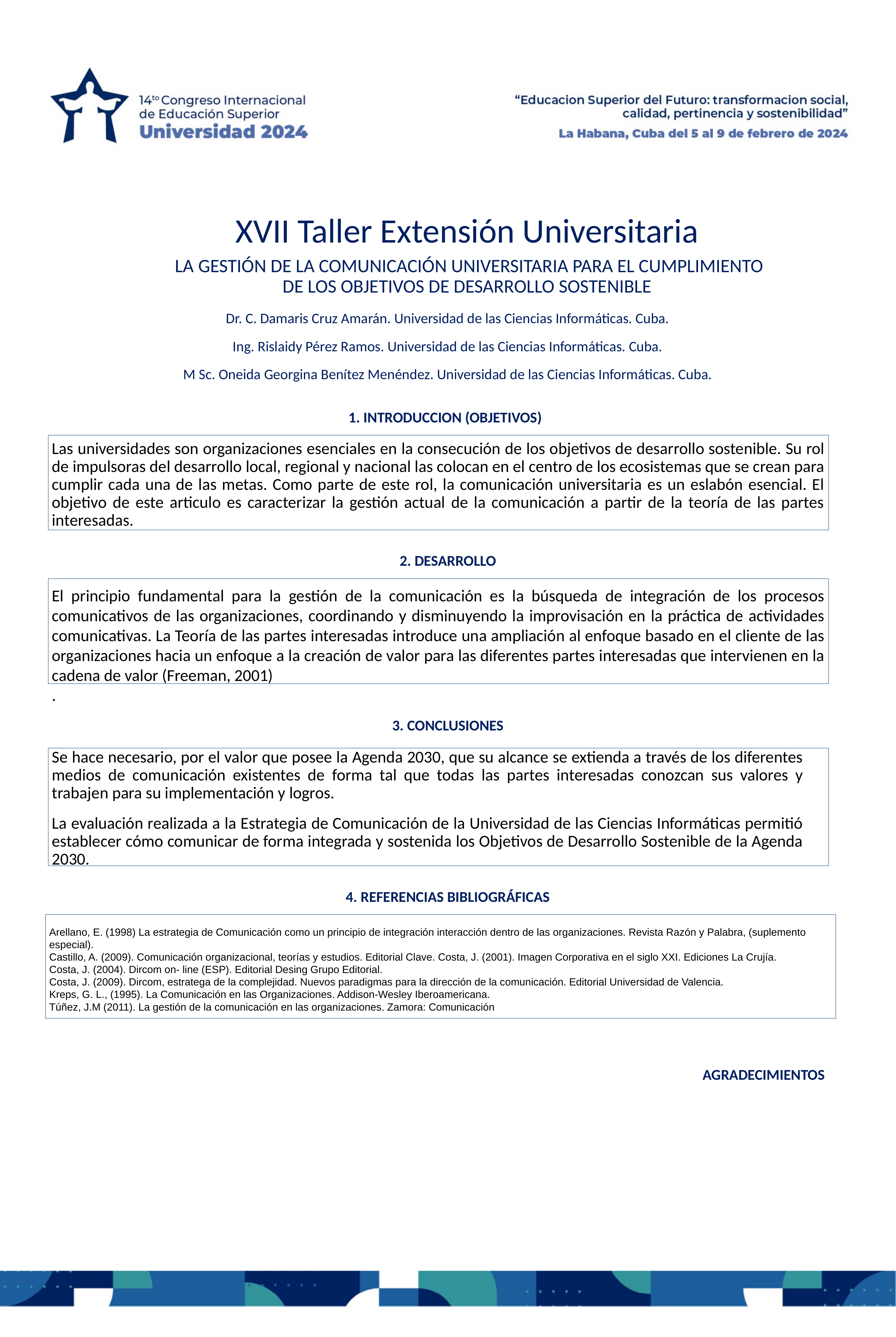

# XVII Taller Extensión Universitaria
 LA GESTIÓN DE LA COMUNICACIÓN UNIVERSITARIA PARA EL CUMPLIMIENTO
DE LOS OBJETIVOS DE DESARROLLO SOSTENIBLE
Dr. C. Damaris Cruz Amarán. Universidad de las Ciencias Informáticas. Cuba.
Ing. Rislaidy Pérez Ramos. Universidad de las Ciencias Informáticas. Cuba.
M Sc. Oneida Georgina Benítez Menéndez. Universidad de las Ciencias Informáticas. Cuba.
1. INTRODUCCION (OBJETIVOS)

Las universidades son organizaciones esenciales en la consecución de los objetivos de desarrollo sostenible. Su rol de impulsoras del desarrollo local, regional y nacional las colocan en el centro de los ecosistemas que se crean para cumplir cada una de las metas. Como parte de este rol, la comunicación universitaria es un eslabón esencial. El objetivo de este articulo es caracterizar la gestión actual de la comunicación a partir de la teoría de las partes interesadas.
2. DESARROLLO

El principio fundamental para la gestión de la comunicación es la búsqueda de integración de los procesos comunicativos de las organizaciones, coordinando y disminuyendo la improvisación en la práctica de actividades comunicativas. La Teoría de las partes interesadas introduce una ampliación al enfoque basado en el cliente de las organizaciones hacia un enfoque a la creación de valor para las diferentes partes interesadas que intervienen en la cadena de valor (Freeman, 2001)
.
3. CONCLUSIONES
Se hace necesario, por el valor que posee la Agenda 2030, que su alcance se extienda a través de los diferentes medios de comunicación existentes de forma tal que todas las partes interesadas conozcan sus valores y trabajen para su implementación y logros.
La evaluación realizada a la Estrategia de Comunicación de la Universidad de las Ciencias Informáticas permitió establecer cómo comunicar de forma integrada y sostenida los Objetivos de Desarrollo Sostenible de la Agenda 2030.

4. REFERENCIAS BIBLIOGRÁFICAS
Arellano, E. (1998) La estrategia de Comunicación como un principio de integración interacción dentro de las organizaciones. Revista Razón y Palabra, (suplemento especial).
Castillo, A. (2009). Comunicación organizacional, teorías y estudios. Editorial Clave. Costa, J. (2001). Imagen Corporativa en el siglo XXI. Ediciones La Crujía.
Costa, J. (2004). Dircom on- line (ESP). Editorial Desing Grupo Editorial.
Costa, J. (2009). Dircom, estratega de la complejidad. Nuevos paradigmas para la dirección de la comunicación. Editorial Universidad de Valencia.
Kreps, G. L., (1995). La Comunicación en las Organizaciones. Addison-Wesley Iberoamericana.
Túñez, J.M (2011). La gestión de la comunicación en las organizaciones. Zamora: Comunicación

AGRADECIMIENTOS